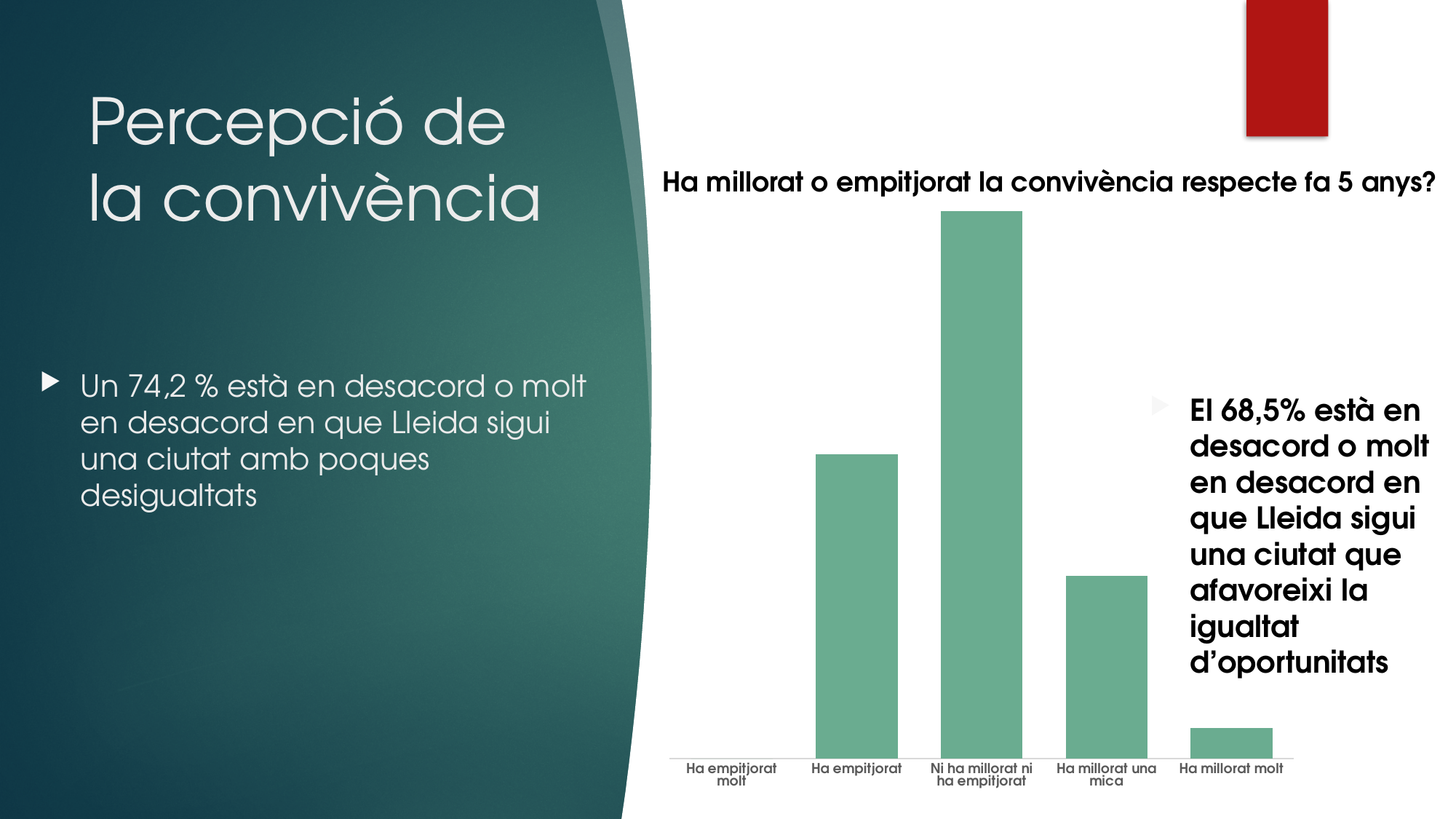

# Percepció de la convivència

### Chart

| Category |  |
|---|---|
| Ha empitjorat molt | 0.0 |
| Ha empitjorat | 10.0 |
| Ni ha millorat ni ha empitjorat | 18.0 |
| Ha millorat una mica | 6.0 |
| Ha millorat molt | 1.0 |
Ha millorat o empitjorat la convivència respecte fa 5 anys?
Un 74,2 % està en desacord o molt en desacord en que Lleida sigui una ciutat amb poques desigualtats

El 68,5% està en desacord o molt en desacord en que Lleida sigui una ciutat que afavoreixi la igualtat d’oportunitats